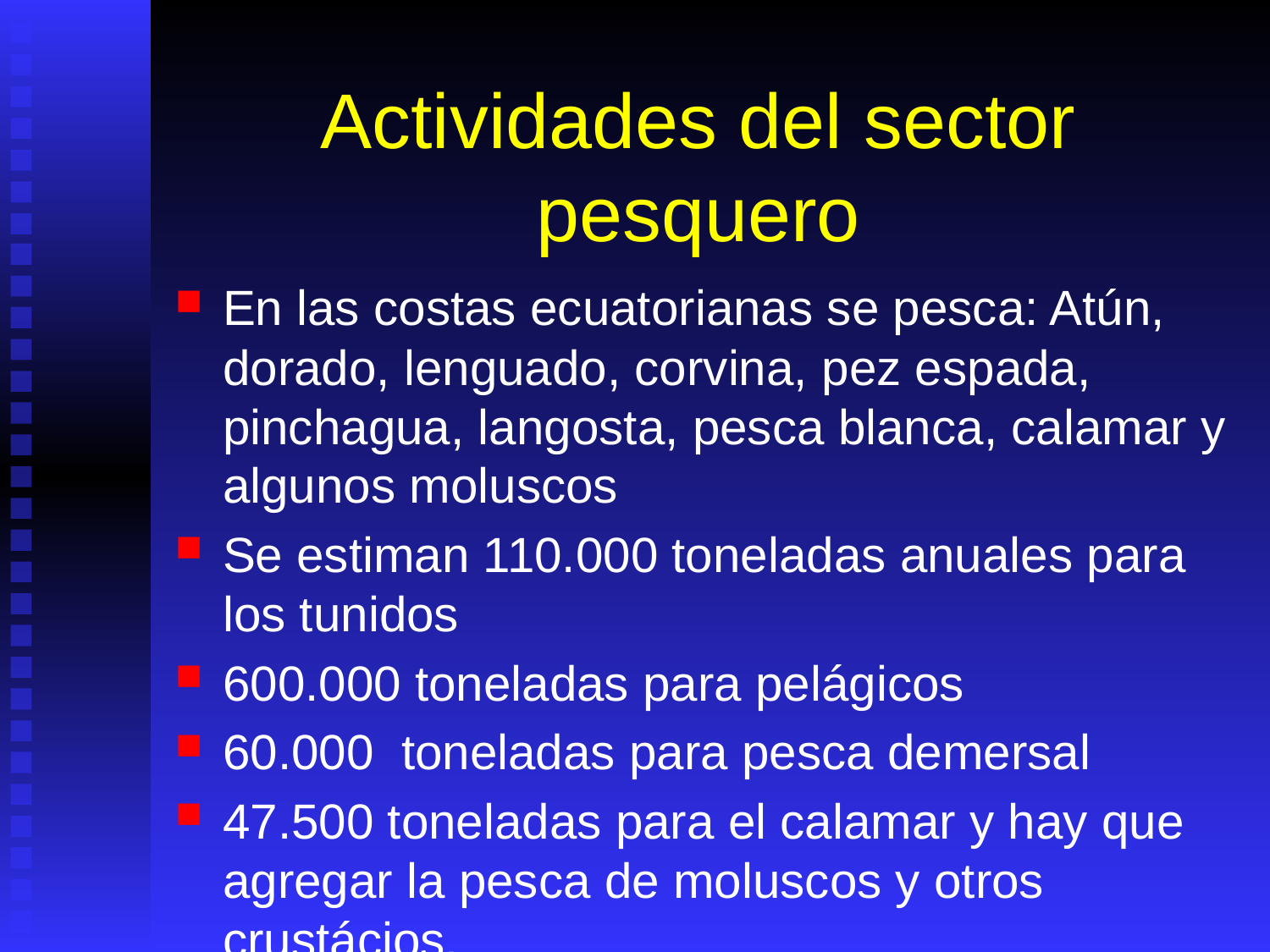

# Actividades del sector pesquero
En las costas ecuatorianas se pesca: Atún, dorado, lenguado, corvina, pez espada, pinchagua, langosta, pesca blanca, calamar y algunos moluscos
Se estiman 110.000 toneladas anuales para los tunidos
600.000 toneladas para pelágicos
60.000  toneladas para pesca demersal
47.500 toneladas para el calamar y hay que agregar la pesca de moluscos y otros crustácios.